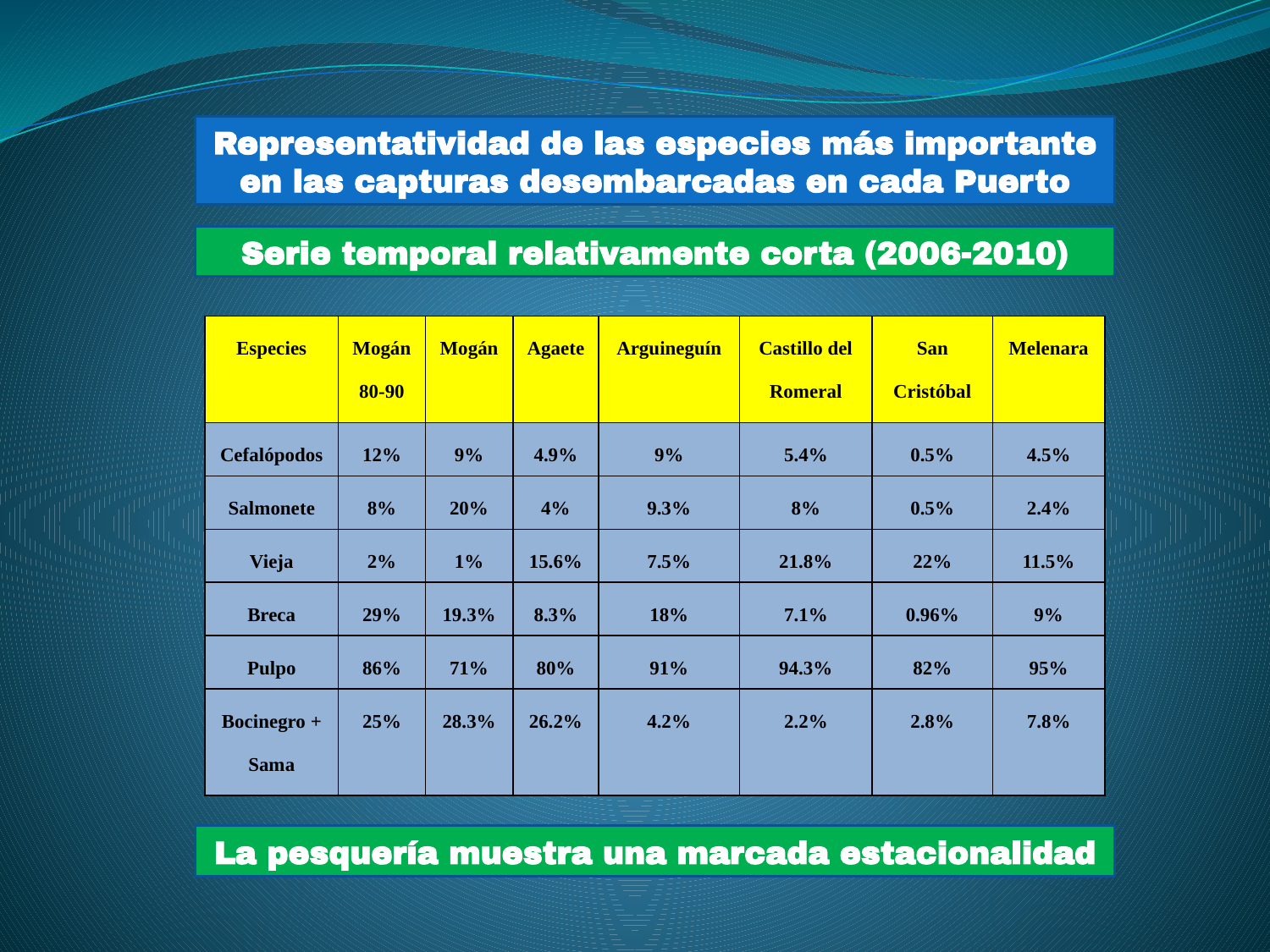

Representatividad de las especies más importante en las capturas desembarcadas en cada Puerto
Serie temporal relativamente corta (2006-2010)
| Especies | Mogán 80-90 | Mogán | Agaete | Arguineguín | Castillo del Romeral | San Cristóbal | Melenara |
| --- | --- | --- | --- | --- | --- | --- | --- |
| Cefalópodos | 12% | 9% | 4.9% | 9% | 5.4% | 0.5% | 4.5% |
| Salmonete | 8% | 20% | 4% | 9.3% | 8% | 0.5% | 2.4% |
| Vieja | 2% | 1% | 15.6% | 7.5% | 21.8% | 22% | 11.5% |
| Breca | 29% | 19.3% | 8.3% | 18% | 7.1% | 0.96% | 9% |
| Pulpo | 86% | 71% | 80% | 91% | 94.3% | 82% | 95% |
| Bocinegro + Sama | 25% | 28.3% | 26.2% | 4.2% | 2.2% | 2.8% | 7.8% |
La pesquería muestra una marcada estacionalidad